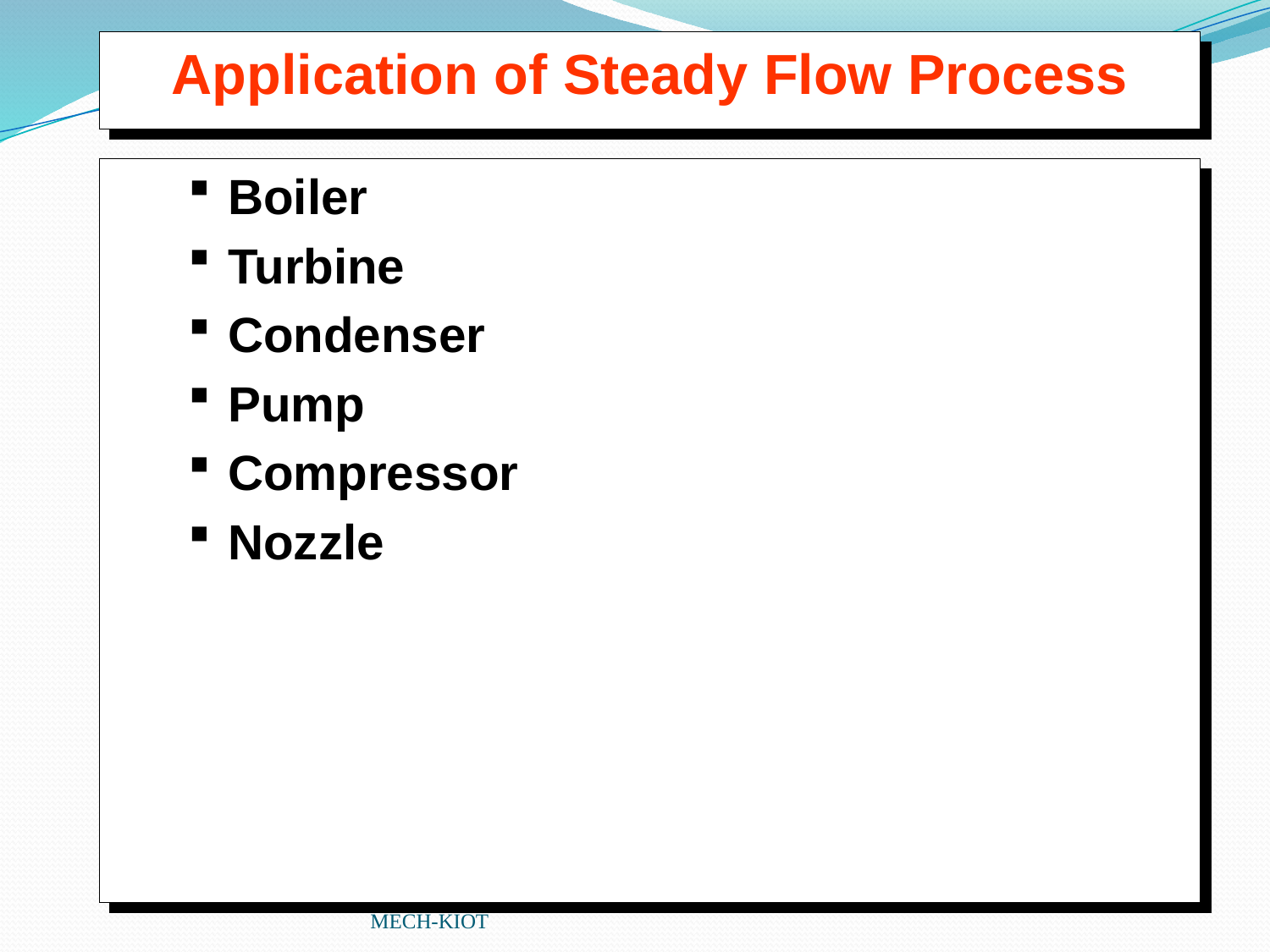

Application of Steady Flow Process
Boiler
Turbine
Condenser
Pump
Compressor
Nozzle

MECH-KIOT